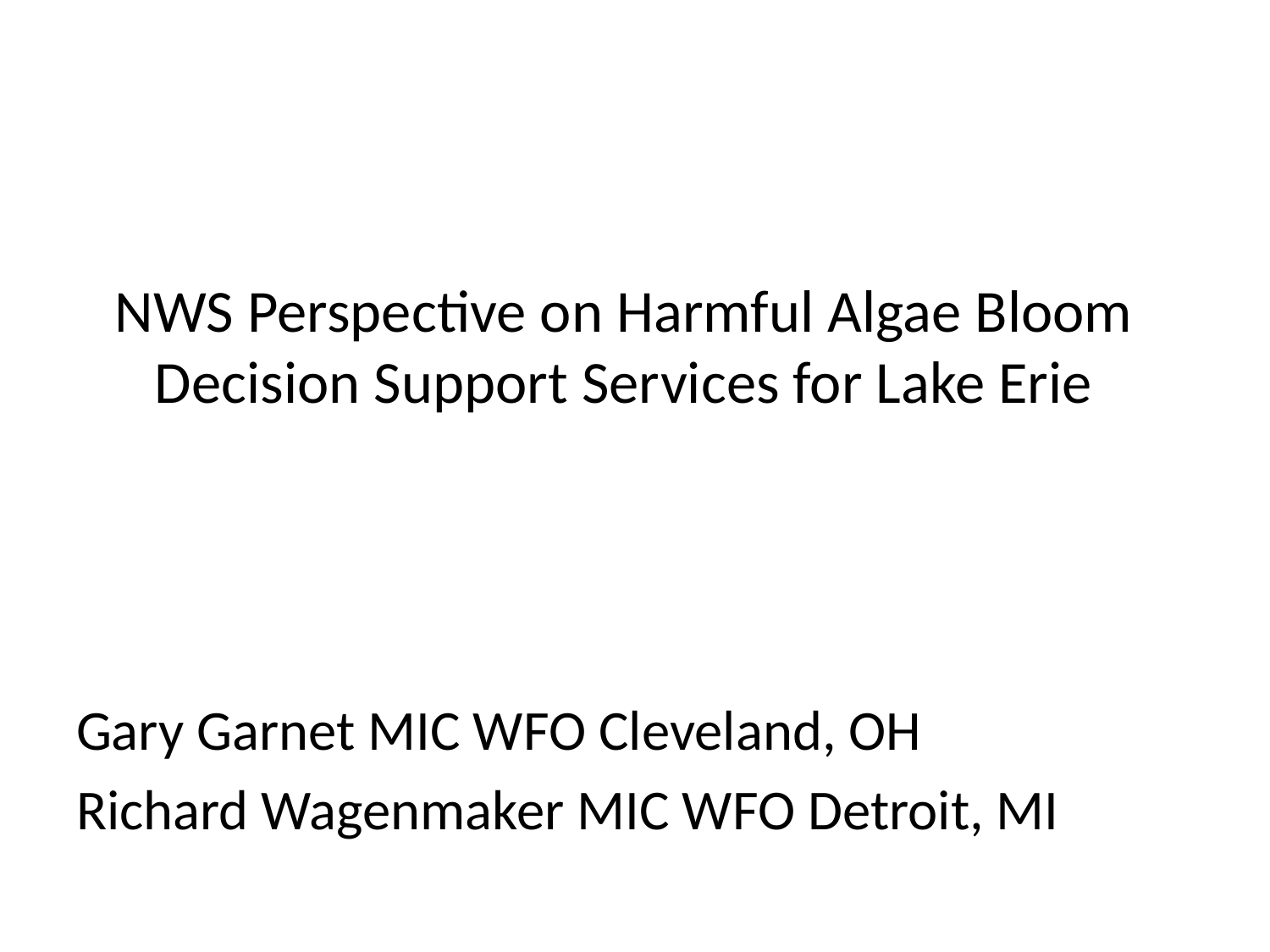

# NWS Perspective on Harmful Algae Bloom Decision Support Services for Lake Erie
Gary Garnet MIC WFO Cleveland, OH
Richard Wagenmaker MIC WFO Detroit, MI